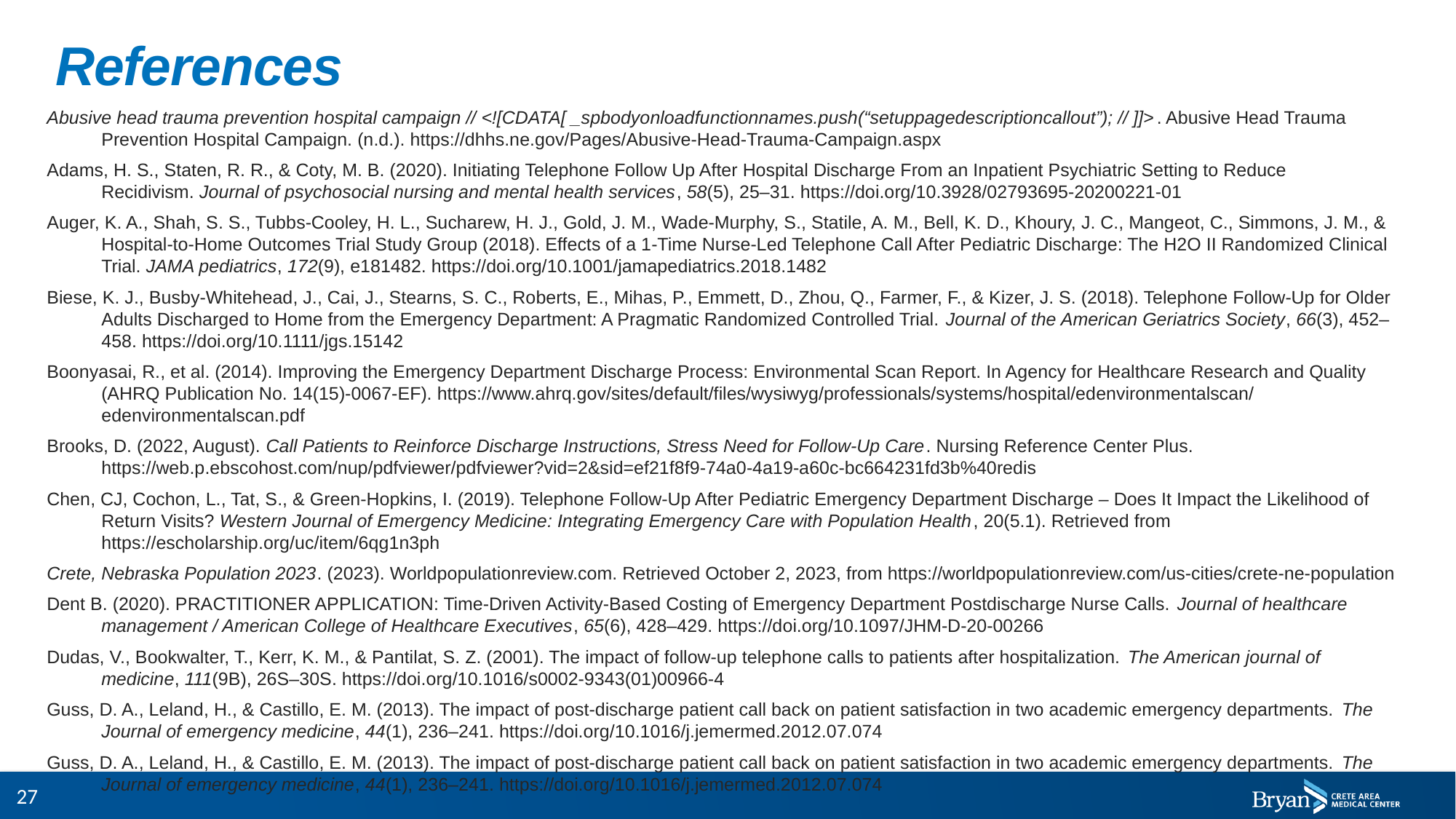

# References
Abusive head trauma prevention hospital campaign // <![CDATA[ _spbodyonloadfunctionnames.push(“setuppagedescriptioncallout”); // ]]>. Abusive Head Trauma Prevention Hospital Campaign. (n.d.). https://dhhs.ne.gov/Pages/Abusive-Head-Trauma-Campaign.aspx
Adams, H. S., Staten, R. R., & Coty, M. B. (2020). Initiating Telephone Follow Up After Hospital Discharge From an Inpatient Psychiatric Setting to Reduce Recidivism. Journal of psychosocial nursing and mental health services, 58(5), 25–31. https://doi.org/10.3928/02793695-20200221-01
Auger, K. A., Shah, S. S., Tubbs-Cooley, H. L., Sucharew, H. J., Gold, J. M., Wade-Murphy, S., Statile, A. M., Bell, K. D., Khoury, J. C., Mangeot, C., Simmons, J. M., & Hospital-to-Home Outcomes Trial Study Group (2018). Effects of a 1-Time Nurse-Led Telephone Call After Pediatric Discharge: The H2O II Randomized Clinical Trial. JAMA pediatrics, 172(9), e181482. https://doi.org/10.1001/jamapediatrics.2018.1482
Biese, K. J., Busby-Whitehead, J., Cai, J., Stearns, S. C., Roberts, E., Mihas, P., Emmett, D., Zhou, Q., Farmer, F., & Kizer, J. S. (2018). Telephone Follow-Up for Older Adults Discharged to Home from the Emergency Department: A Pragmatic Randomized Controlled Trial. Journal of the American Geriatrics Society, 66(3), 452–458. https://doi.org/10.1111/jgs.15142
Boonyasai, R., et al. (2014). Improving the Emergency Department Discharge Process: Environmental Scan Report. In Agency for Healthcare Research and Quality (AHRQ Publication No. 14(15)-0067-EF). https://www.ahrq.gov/sites/default/files/wysiwyg/professionals/systems/hospital/edenvironmentalscan/edenvironmentalscan.pdf
Brooks, D. (2022, August). Call Patients to Reinforce Discharge Instructions, Stress Need for Follow-Up Care. Nursing Reference Center Plus. https://web.p.ebscohost.com/nup/pdfviewer/pdfviewer?vid=2&sid=ef21f8f9-74a0-4a19-a60c-bc664231fd3b%40redis
Chen, CJ, Cochon, L., Tat, S., & Green-Hopkins, I. (2019). Telephone Follow-Up After Pediatric Emergency Department Discharge – Does It Impact the Likelihood of Return Visits? Western Journal of Emergency Medicine: Integrating Emergency Care with Population Health, 20(5.1). Retrieved from https://escholarship.org/uc/item/6qg1n3ph
Crete, Nebraska Population 2023. (2023). Worldpopulationreview.com. Retrieved October 2, 2023, from https://worldpopulationreview.com/us-cities/crete-ne-population
Dent B. (2020). PRACTITIONER APPLICATION: Time-Driven Activity-Based Costing of Emergency Department Postdischarge Nurse Calls. Journal of healthcare management / American College of Healthcare Executives, 65(6), 428–429. https://doi.org/10.1097/JHM-D-20-00266
Dudas, V., Bookwalter, T., Kerr, K. M., & Pantilat, S. Z. (2001). The impact of follow-up telephone calls to patients after hospitalization. The American journal of medicine, 111(9B), 26S–30S. https://doi.org/10.1016/s0002-9343(01)00966-4
Guss, D. A., Leland, H., & Castillo, E. M. (2013). The impact of post-discharge patient call back on patient satisfaction in two academic emergency departments. The Journal of emergency medicine, 44(1), 236–241. https://doi.org/10.1016/j.jemermed.2012.07.074
Guss, D. A., Leland, H., & Castillo, E. M. (2013). The impact of post-discharge patient call back on patient satisfaction in two academic emergency departments. The Journal of emergency medicine, 44(1), 236–241. https://doi.org/10.1016/j.jemermed.2012.07.074
27